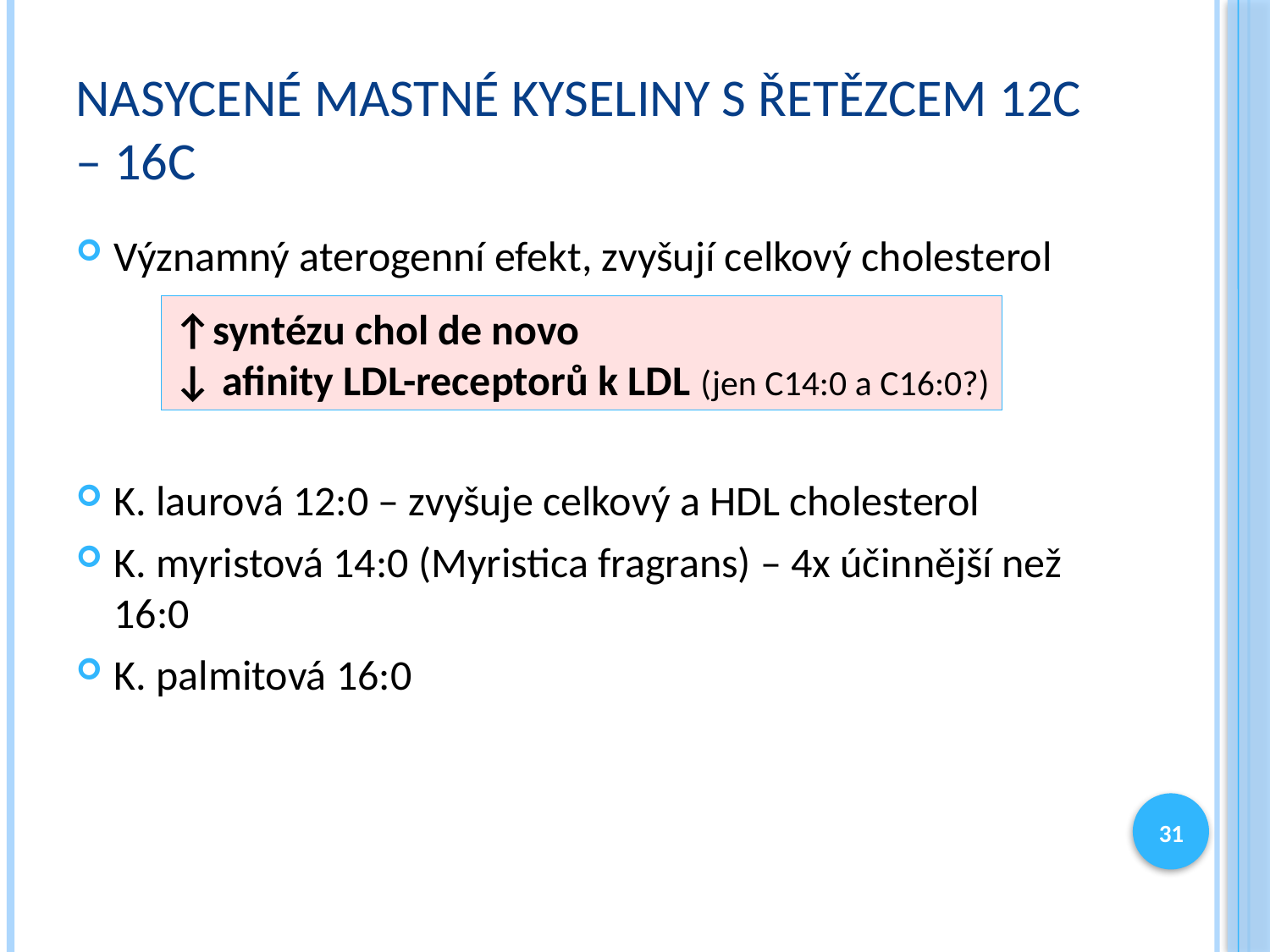

# nasycené mastné kyseliny s řetězcem 12C – 16C
Významný aterogenní efekt, zvyšují celkový cholesterol

K. laurová 12:0 – zvyšuje celkový a HDL cholesterol
K. myristová 14:0 (Myristica fragrans) – 4x účinnější než 16:0
K. palmitová 16:0
↑syntézu chol de novo
↓ afinity LDL-receptorů k LDL (jen C14:0 a C16:0?)
31